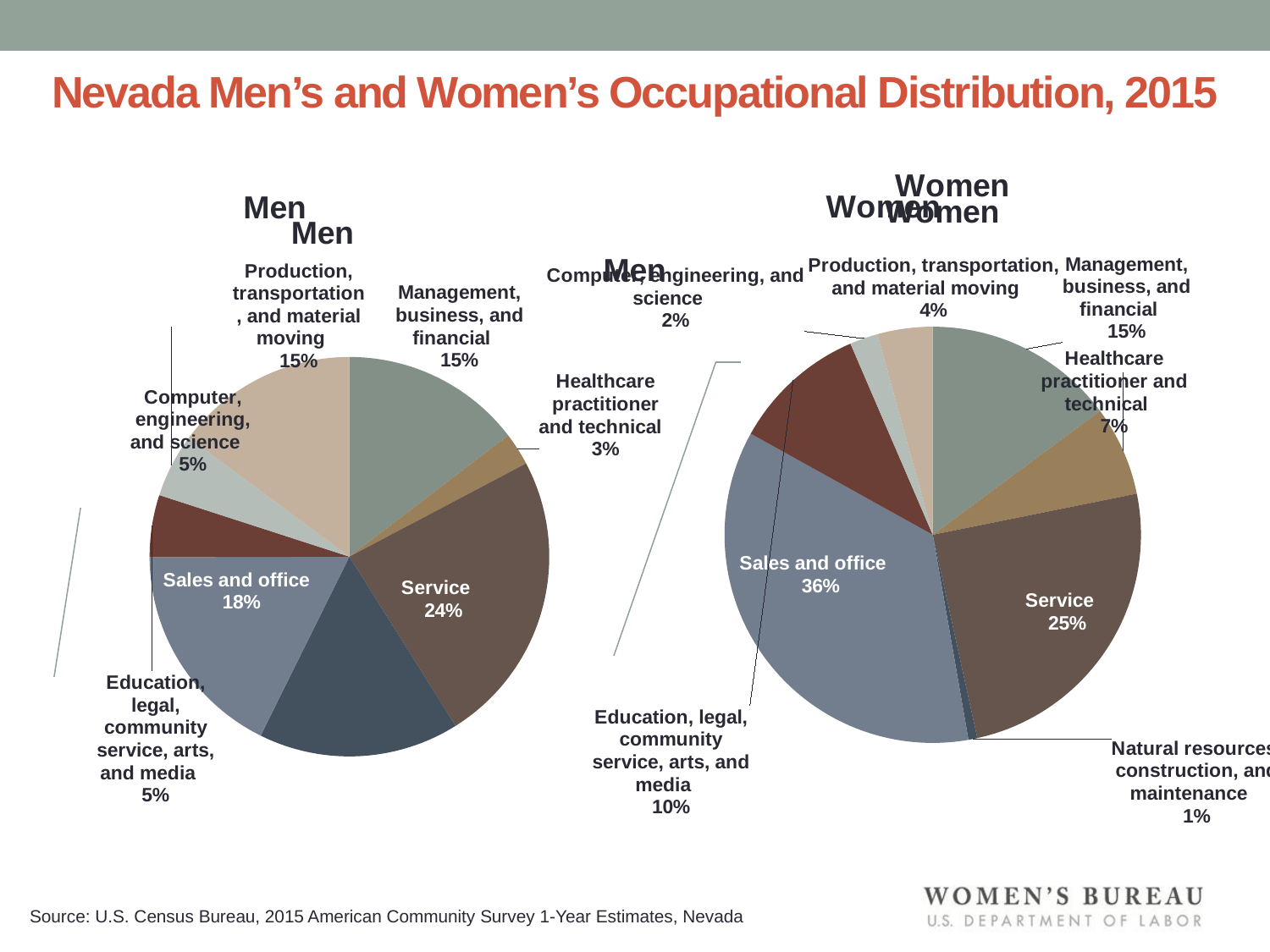

# Nevada Men’s and Women’s Occupational Distribution, 2015

### Chart: Women

| Category |
|---|

### Chart: Women

| Category |
|---|

### Chart: Men

| Category |
|---|

### Chart: Women

| Category |  |
|---|---|
| Management, business, and financial    | 0.14854311260372818 |
| Healthcare practitioner and technical    | 0.06975984694389228 |
| Service    | 0.2472992745778228 |
| Natural resources, construction, and maintenance    | 0.006909639808988446 |
| Sales and office    | 0.3582469521211077 |
| Education, legal, community service, arts, and media    | 0.10455748218588397 |
| Computer, engineering, and science    | 0.02181666696667584 |
| Production, transportation, and material moving    | 0.04286702479190078 |

### Chart: Men

| Category |  |
|---|---|
| Management, business, and financial    | 0.14614424996161524 |
| Healthcare practitioner and technical    | 0.026541148472286197 |
| Service    | 0.2381832488868417 |
| Natural resources, construction, and maintenance    | 0.1623272685398434 |
| Sales and office    | 0.17636074005834484 |
| Education, legal, community service, arts, and media    | 0.050347382158759404 |
| Computer, engineering, and science    | 0.0516524643021649 |
| Production, transportation, and material moving    | 0.14844349762014433 |

### Chart: Men

| Category |
|---|
Source: U.S. Census Bureau, 2015 American Community Survey 1-Year Estimates, Nevada